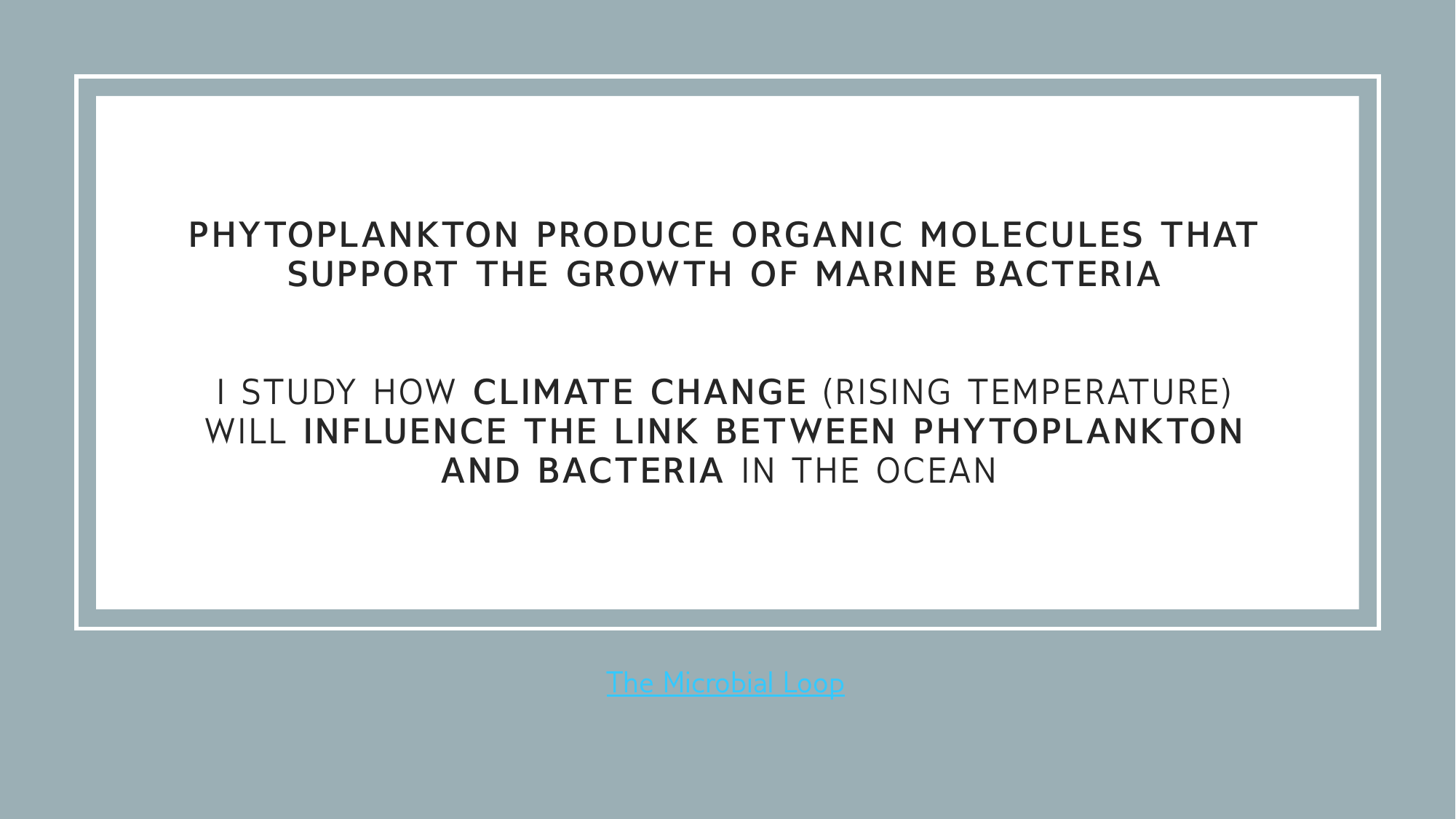

# Phytoplankton Produce organic molecules that support the growth of marine bacteria I study how climate change (rising temperature) will influence the link between phytoplankton and bacteria in the ocean
The Microbial Loop